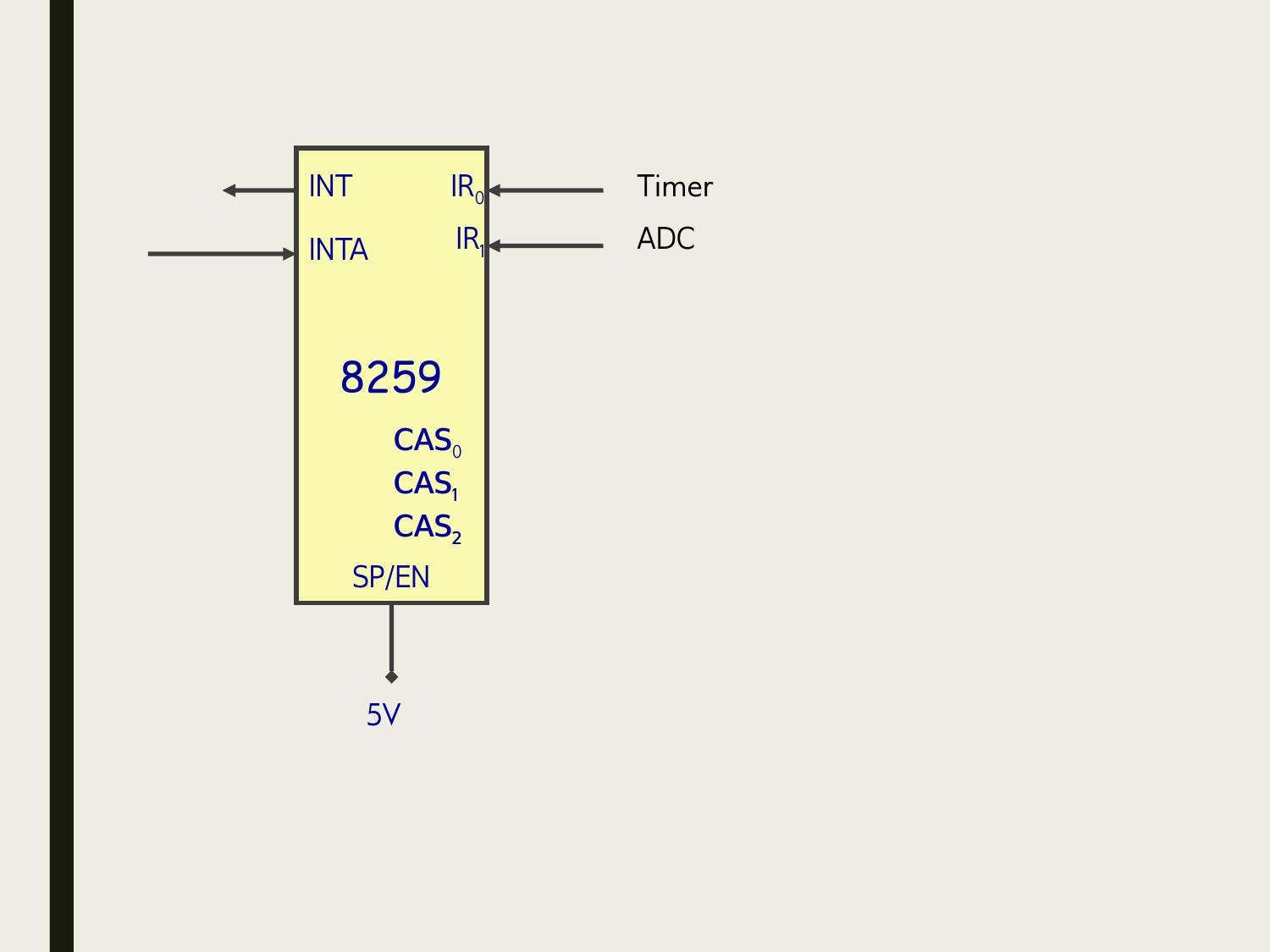

8259
INT
IR0
Timer

IR1
ADC
INTA

CAS0 CAS1 CAS2
SP/EN

5V